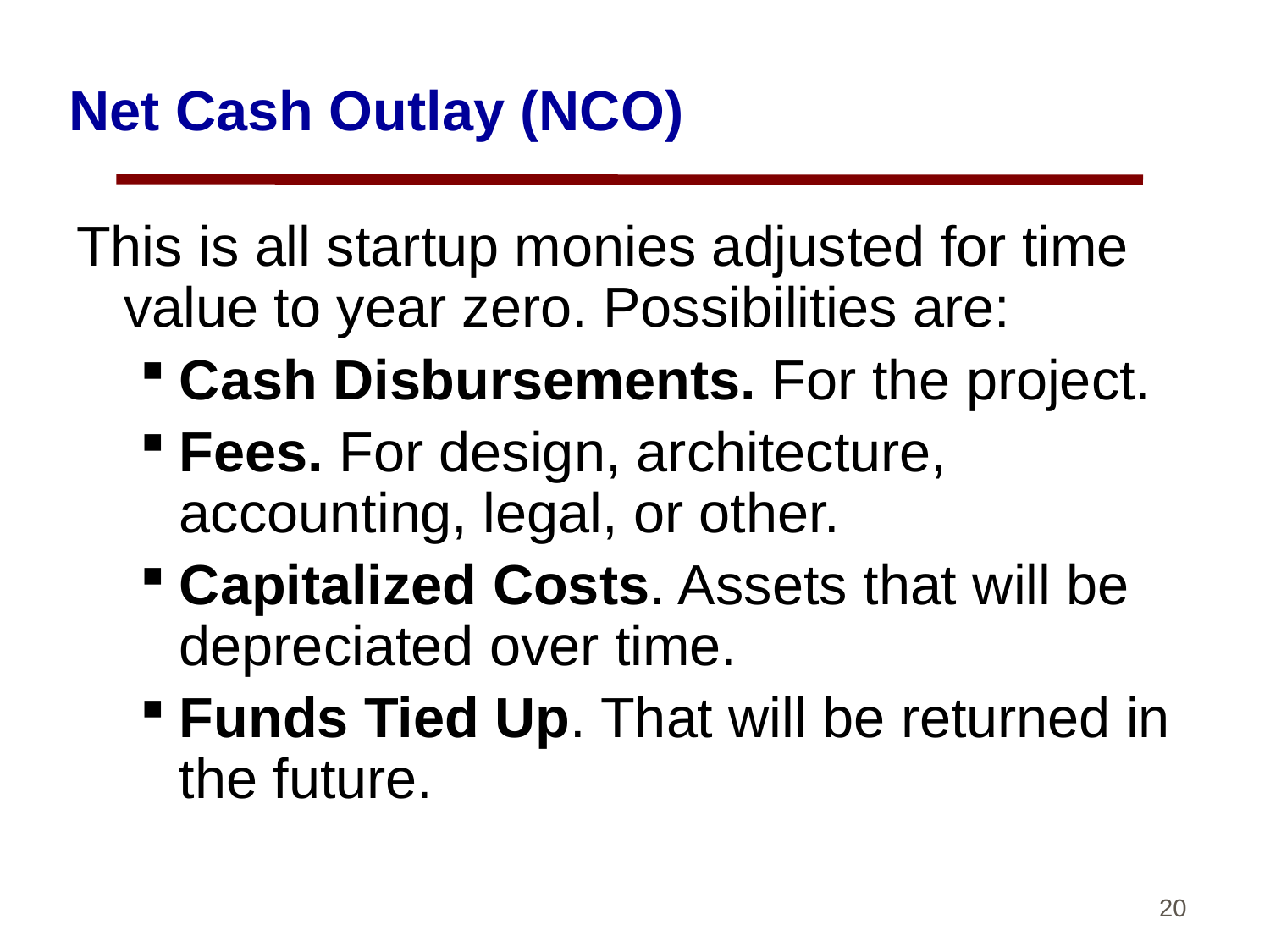

# Net Cash Outlay (NCO)
This is all startup monies adjusted for time value to year zero. Possibilities are:
Cash Disbursements. For the project.
Fees. For design, architecture, accounting, legal, or other.
Capitalized Costs. Assets that will be depreciated over time.
Funds Tied Up. That will be returned in the future.
20